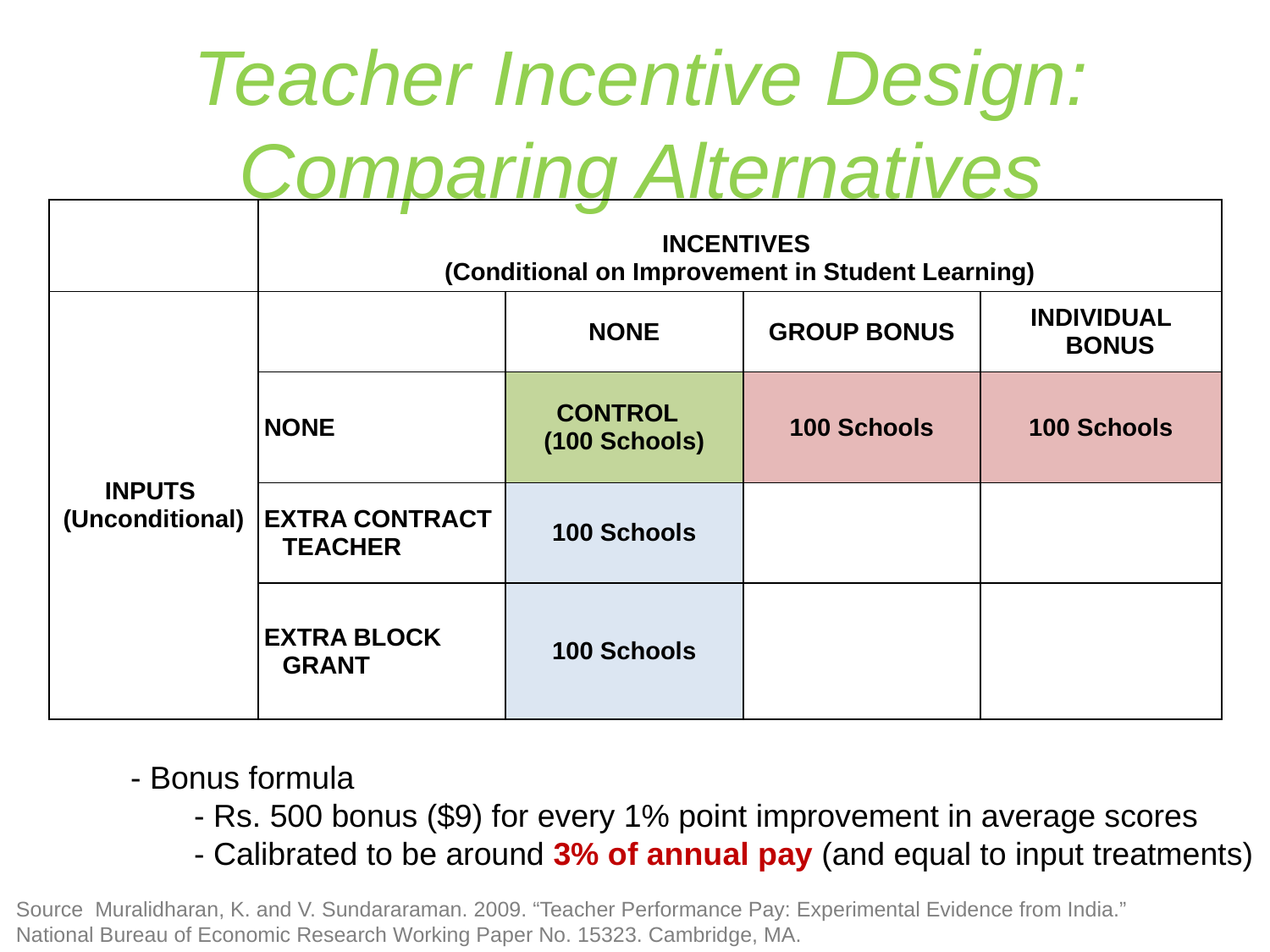

# Teacher Incentive Design: Comparing Alternatives
|  | INCENTIVES (Conditional on Improvement in Student Learning) |  |  |  |
| --- | --- | --- | --- | --- |
| INPUTS (Unconditional) |  | NONE | GROUP BONUS | INDIVIDUAL BONUS |
|  | NONE | CONTROL (100 Schools) | 100 Schools | 100 Schools |
|  | EXTRA CONTRACT TEACHER | 100 Schools |  |  |
|  | EXTRA BLOCK GRANT | 100 Schools |  |  |
- Bonus formula
- Rs. 500 bonus ($9) for every 1% point improvement in average scores
- Calibrated to be around 3% of annual pay (and equal to input treatments)

Source  Muralidharan, K. and V. Sundararaman. 2009. “Teacher Performance Pay: Experimental Evidence from India.” National Bureau of Economic Research Working Paper No. 15323. Cambridge, MA.